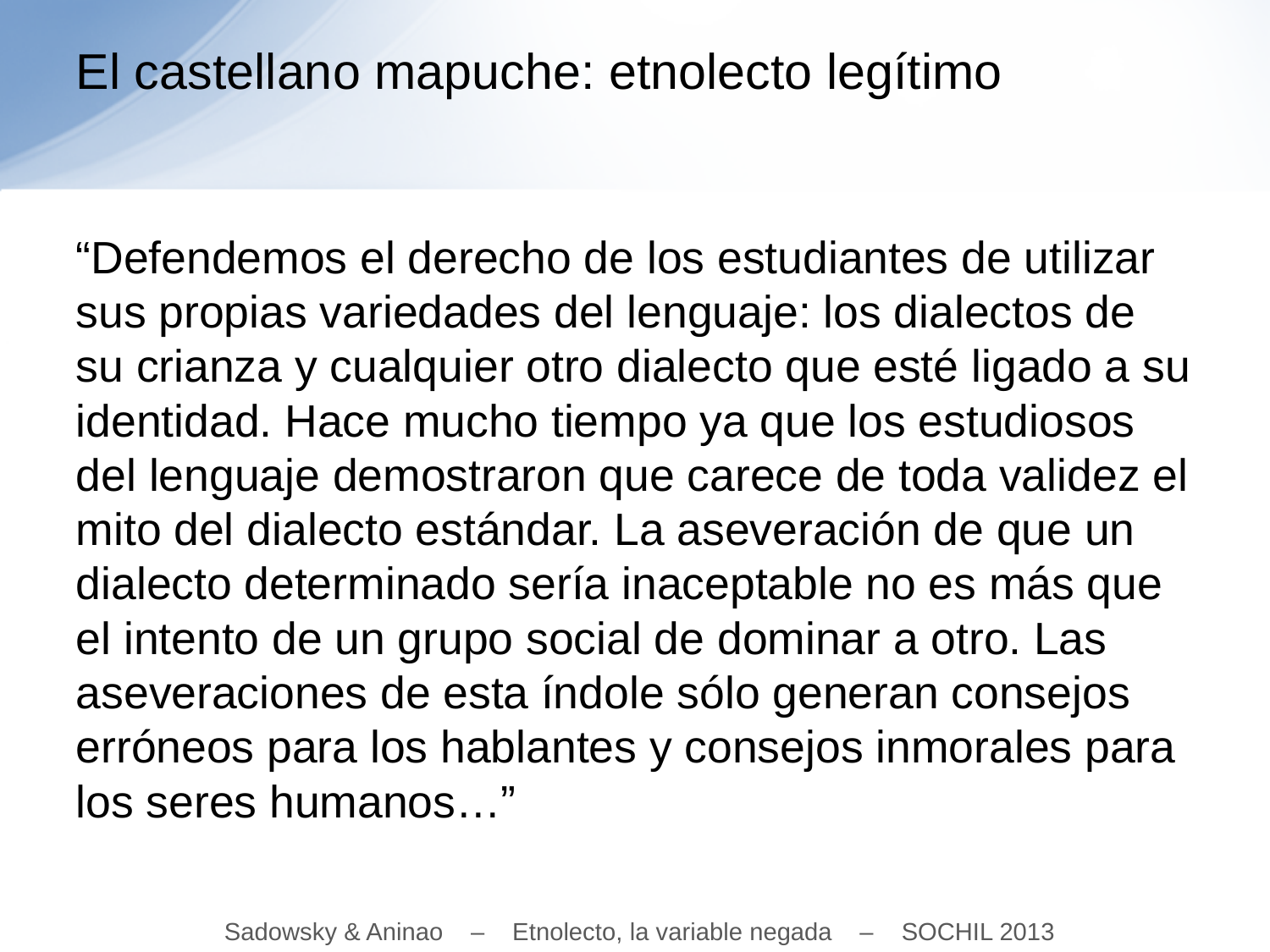

# El castellano mapuche: etnolecto legítimo

“Defendemos el derecho de los estudiantes de utilizar sus propias variedades del lenguaje: los dialectos de su crianza y cualquier otro dialecto que esté ligado a su identidad. Hace mucho tiempo ya que los estudiosos del lenguaje demostraron que carece de toda validez el mito del dialecto estándar. La aseveración de que un dialecto determinado sería inaceptable no es más que el intento de un grupo social de dominar a otro. Las aseveraciones de esta índole sólo generan consejos erróneos para los hablantes y consejos inmorales para los seres humanos…”
Sadowsky & Aninao    –    Etnolecto, la variable negada    –    SOCHIL 2013